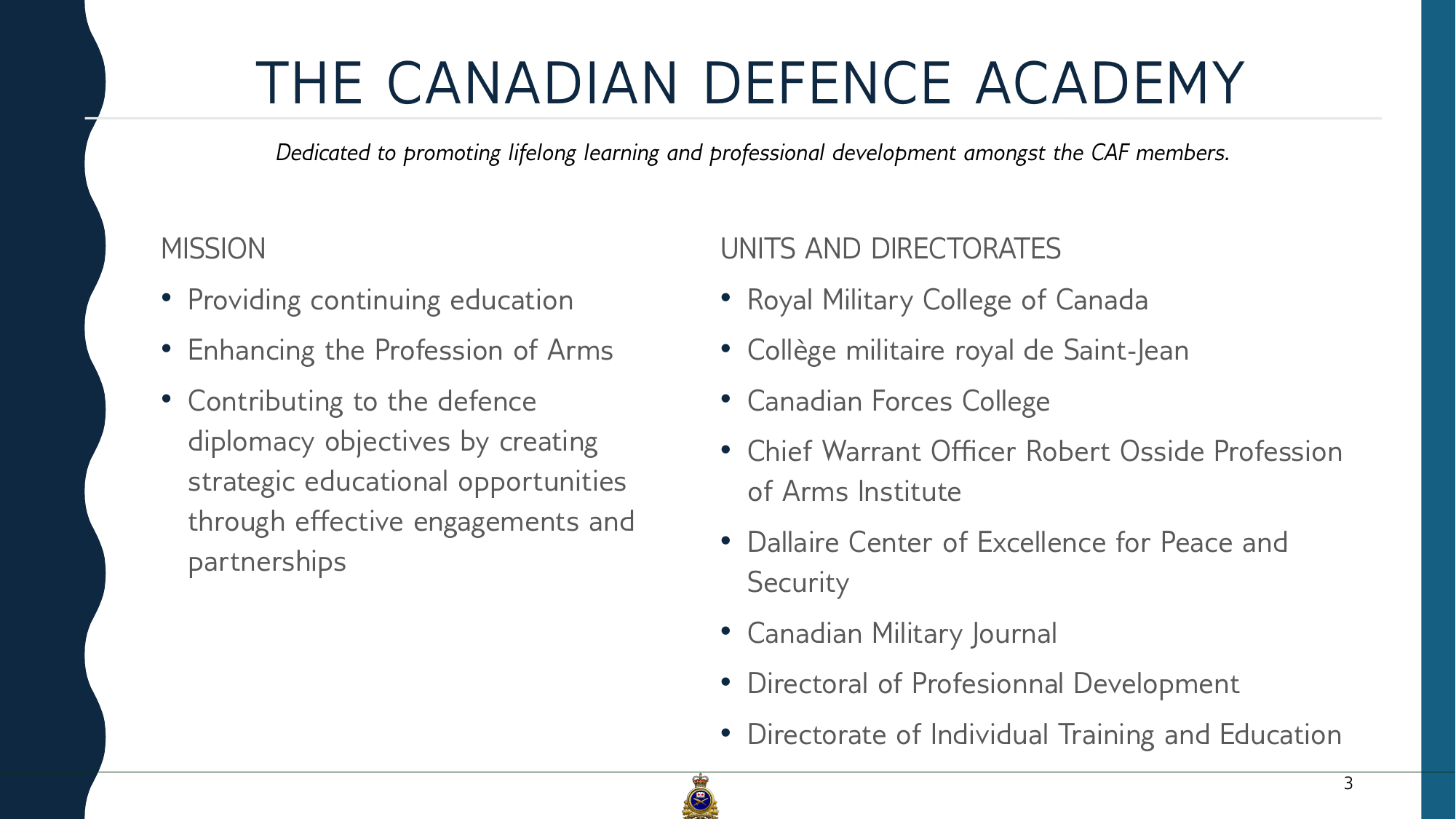

# The canadian defence academy
Dedicated to promoting lifelong learning and professional development amongst the CAF members.
MISSION
Providing continuing education
Enhancing the Profession of Arms
Contributing to the defence diplomacy objectives by creating strategic educational opportunities through effective engagements and partnerships

UNITS AND DIRECTORATES
Royal Military College of Canada
Collège militaire royal de Saint-Jean
Canadian Forces College
Chief Warrant Officer Robert Osside Profession of Arms Institute
Dallaire Center of Excellence for Peace and Security
Canadian Military Journal
Directoral of Profesionnal Development
Directorate of Individual Training and Education
3